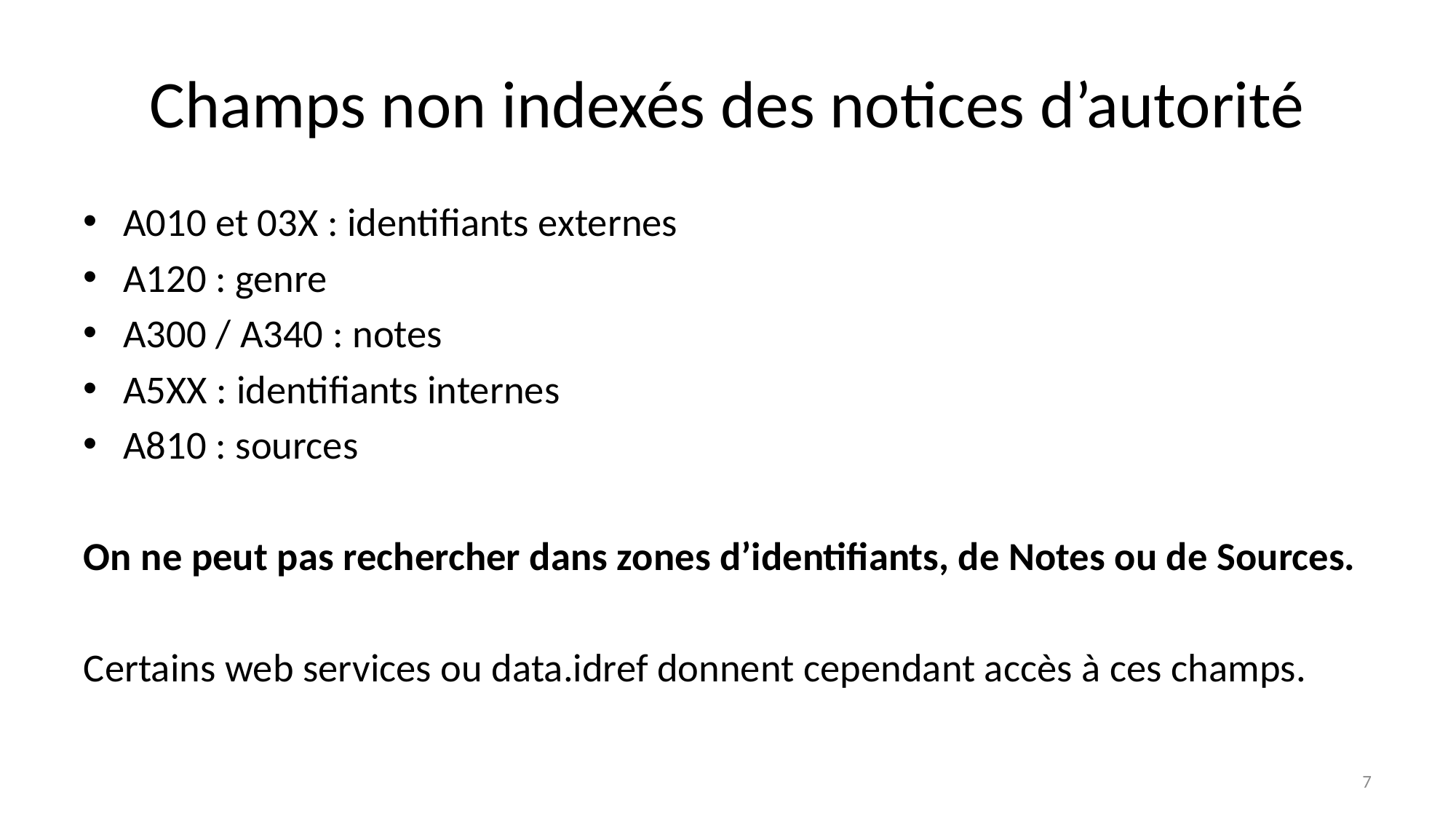

# Champs non indexés des notices d’autorité
A010 et 03X : identifiants externes
A120 : genre
A300 / A340 : notes
A5XX : identifiants internes
A810 : sources

On ne peut pas rechercher dans zones d’identifiants, de Notes ou de Sources.

Certains web services ou data.idref donnent cependant accès à ces champs.
7